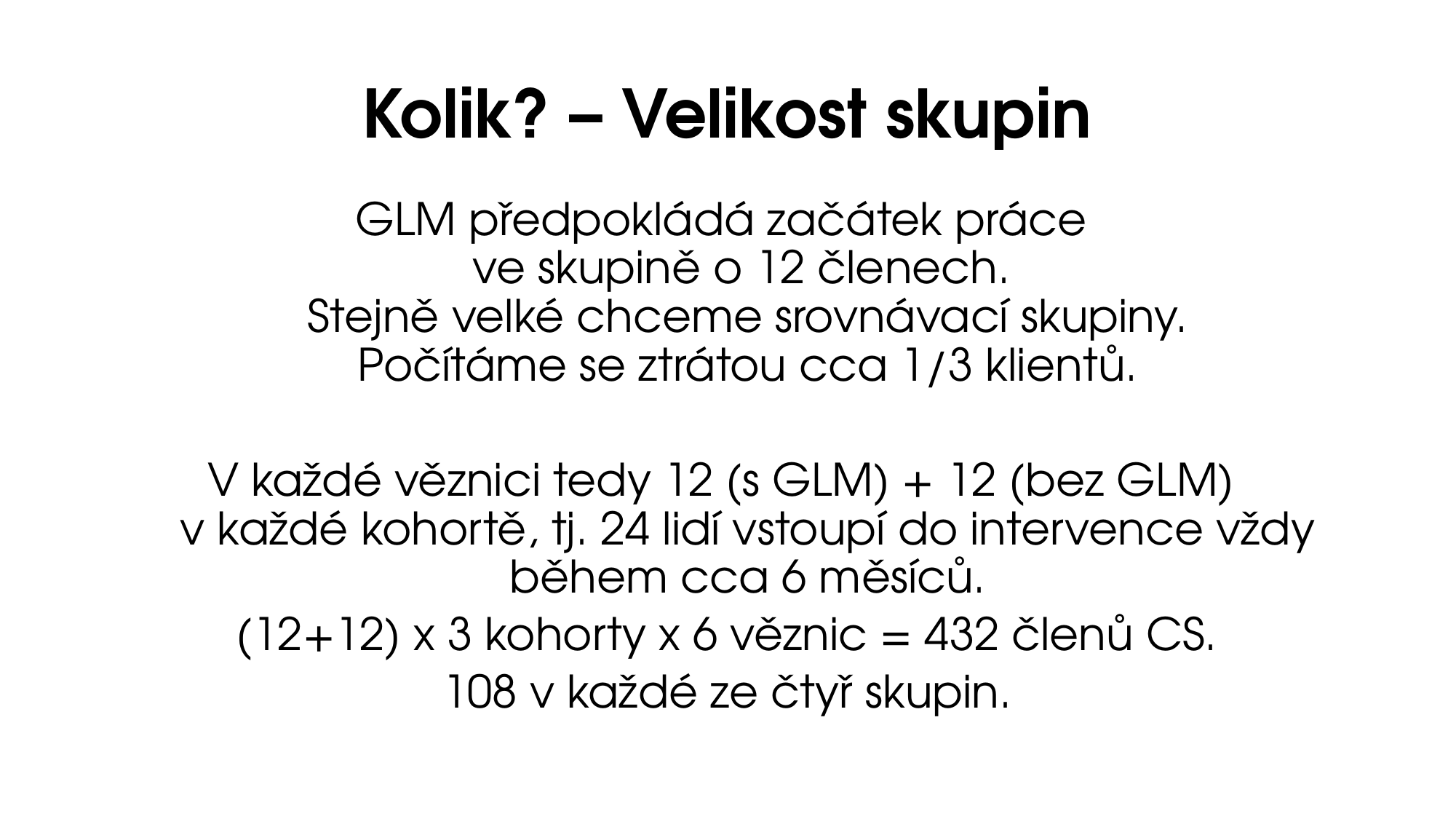

Kolik? – Velikost skupin
GLM předpokládá začátek práce
ve skupině o 12 členech.
Stejně velké chceme srovnávací skupiny.
Počítáme se ztrátou cca 1/3 klientů.

V každé věznici tedy 12 (s GLM) + 12 (bez GLM)
v každé kohortě, tj. 24 lidí vstoupí do intervence vždy během cca 6 měsíců.
(12+12) x 3 kohorty x 6 věznic = 432 členů CS.
108 v každé ze čtyř skupin.